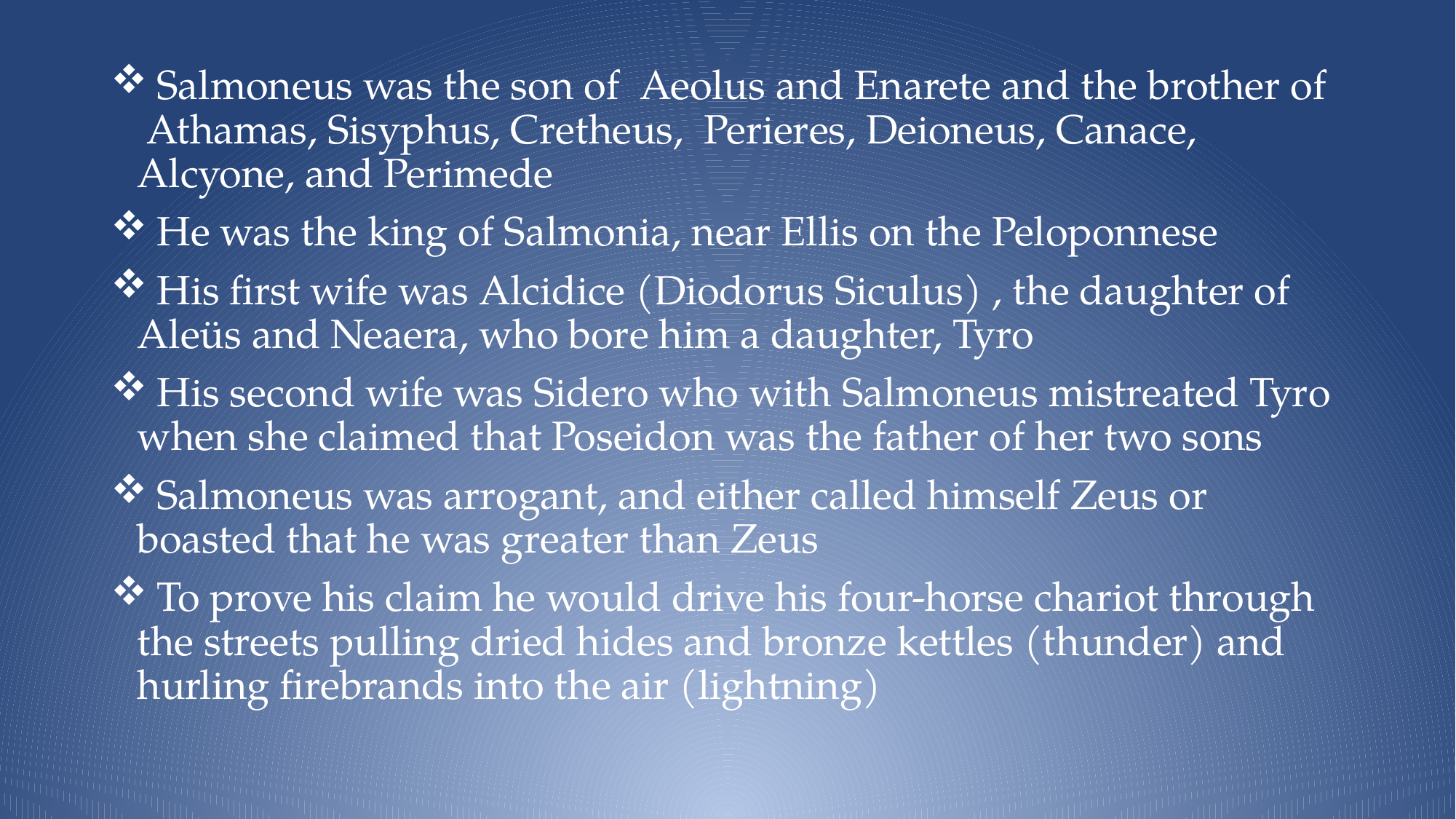

Salmoneus was the son of  Aeolus and Enarete and the brother of  Athamas, Sisyphus, Cretheus,  Perieres, Deioneus, Canace, Alcyone, and Perimede
 He was the king of Salmonia, near Ellis on the Peloponnese
 His first wife was Alcidice (Diodorus Siculus) , the daughter of Aleüs and Neaera, who bore him a daughter, Tyro
 His second wife was Sidero who with Salmoneus mistreated Tyro when she claimed that Poseidon was the father of her two sons
 Salmoneus was arrogant, and either called himself Zeus or boasted that he was greater than Zeus
 To prove his claim he would drive his four-horse chariot through the streets pulling dried hides and bronze kettles (thunder) and hurling firebrands into the air (lightning)